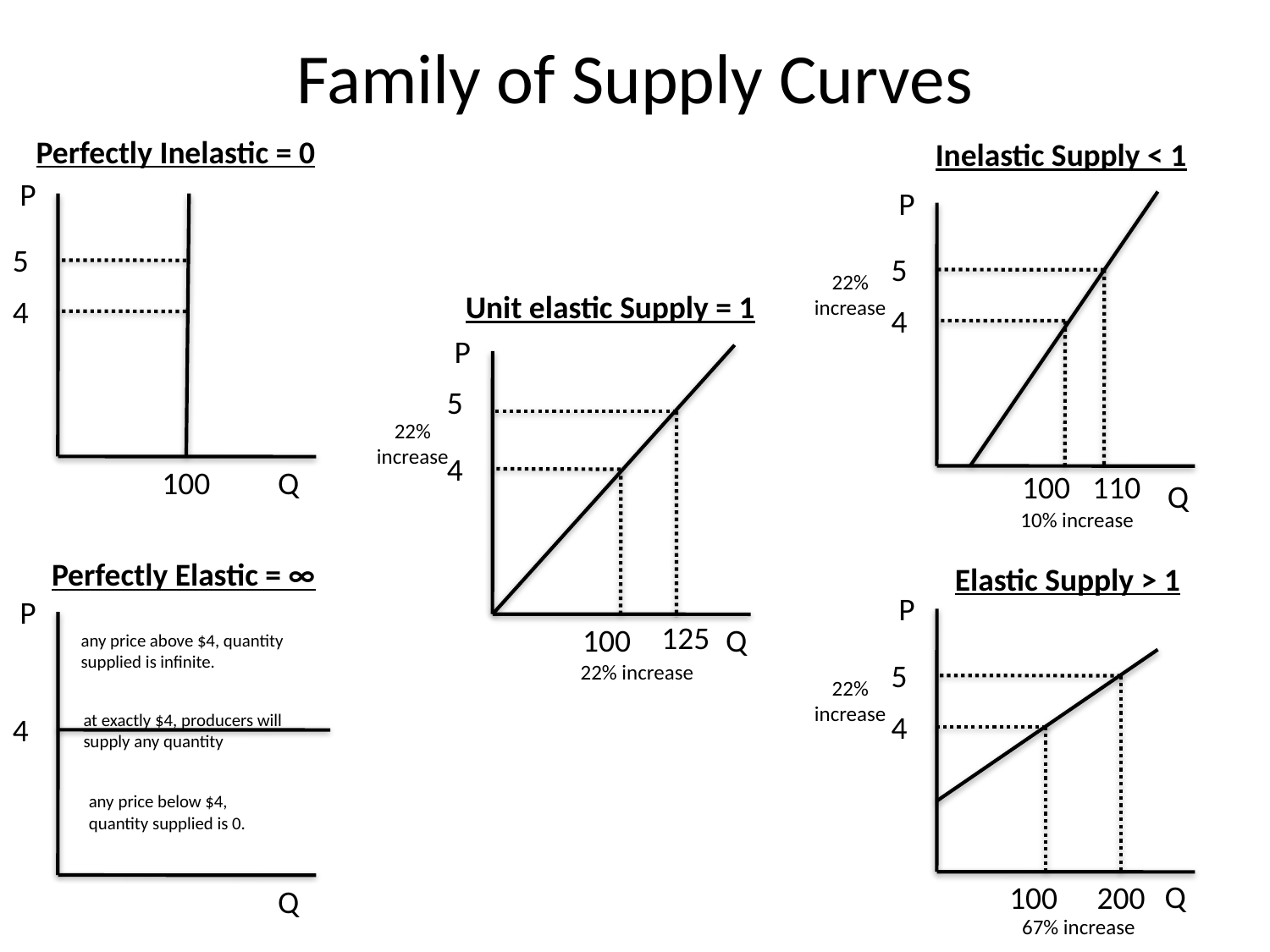

# Family of Supply Curves
Perfectly Inelastic = 0
Inelastic Supply < 1
P
P
5
5
22% increase
Unit elastic Supply = 1
4
4
P
5
22% increase
4
100
Q
100
110
Q
10% increase
Perfectly Elastic = ∞
Elastic Supply > 1
P
P
125
100
Q
any price above $4, quantity supplied is infinite.
5
22% increase
22% increase
4
at exactly $4, producers will supply any quantity
4
any price below $4, quantity supplied is 0.
Q
      100
200
Q
67% increase